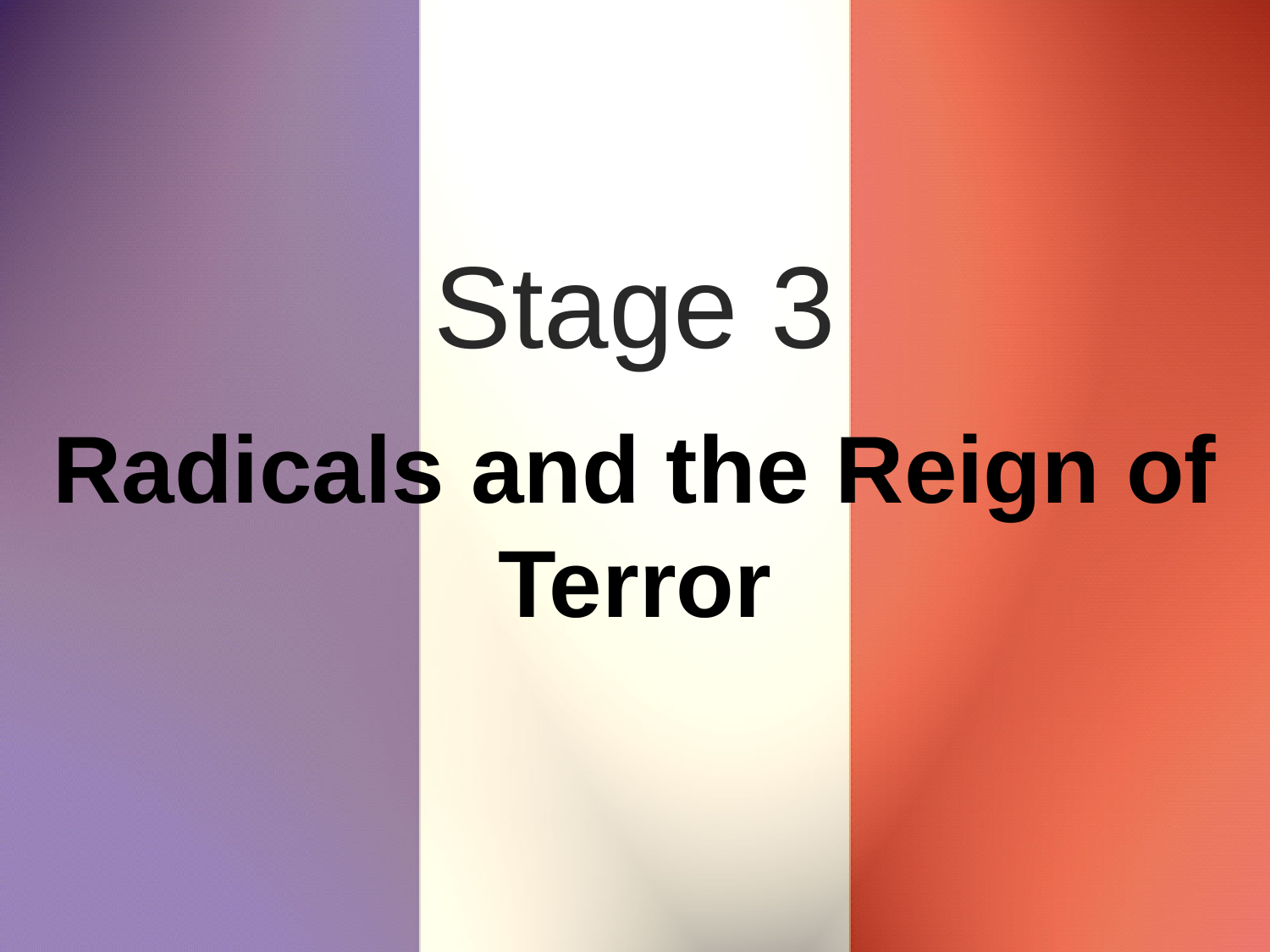

# Stage 3
Radicals and the Reign of Terror